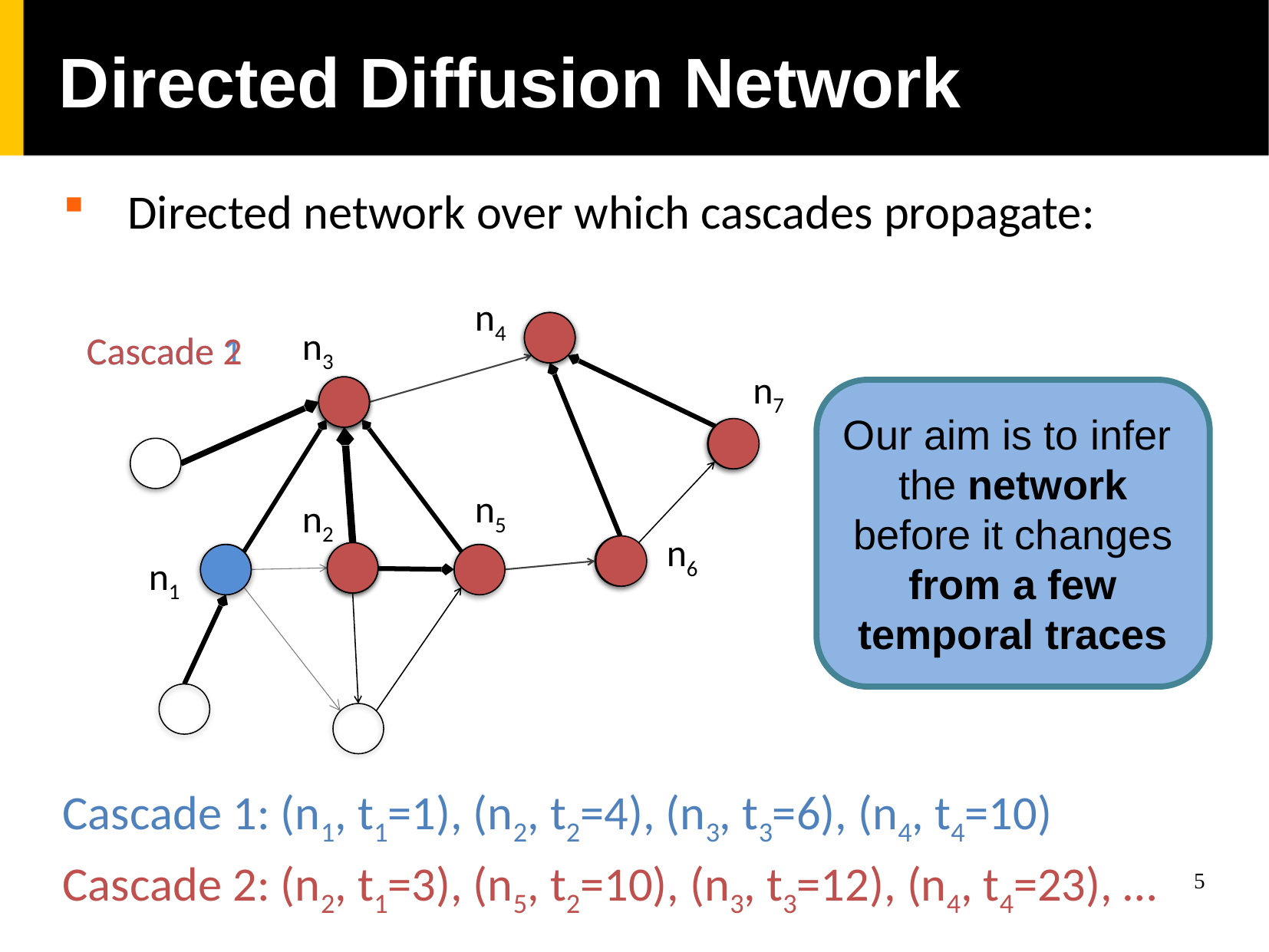

Directed Diffusion Network
Directed network over which cascades propagate:
n4

n3
Cascade 1
Cascade 2
n7

Our aim is to infer
the network before it changes from a few temporal traces

n5
n2
n6

n1

Cascade 1: (n1, t1=1), (n2, t2=4), (n3, t3=6), (n4, t4=10)
Cascade 2: (n2, t1=3), (n5, t2=10), (n3, t3=12), (n4, t4=23), …
5